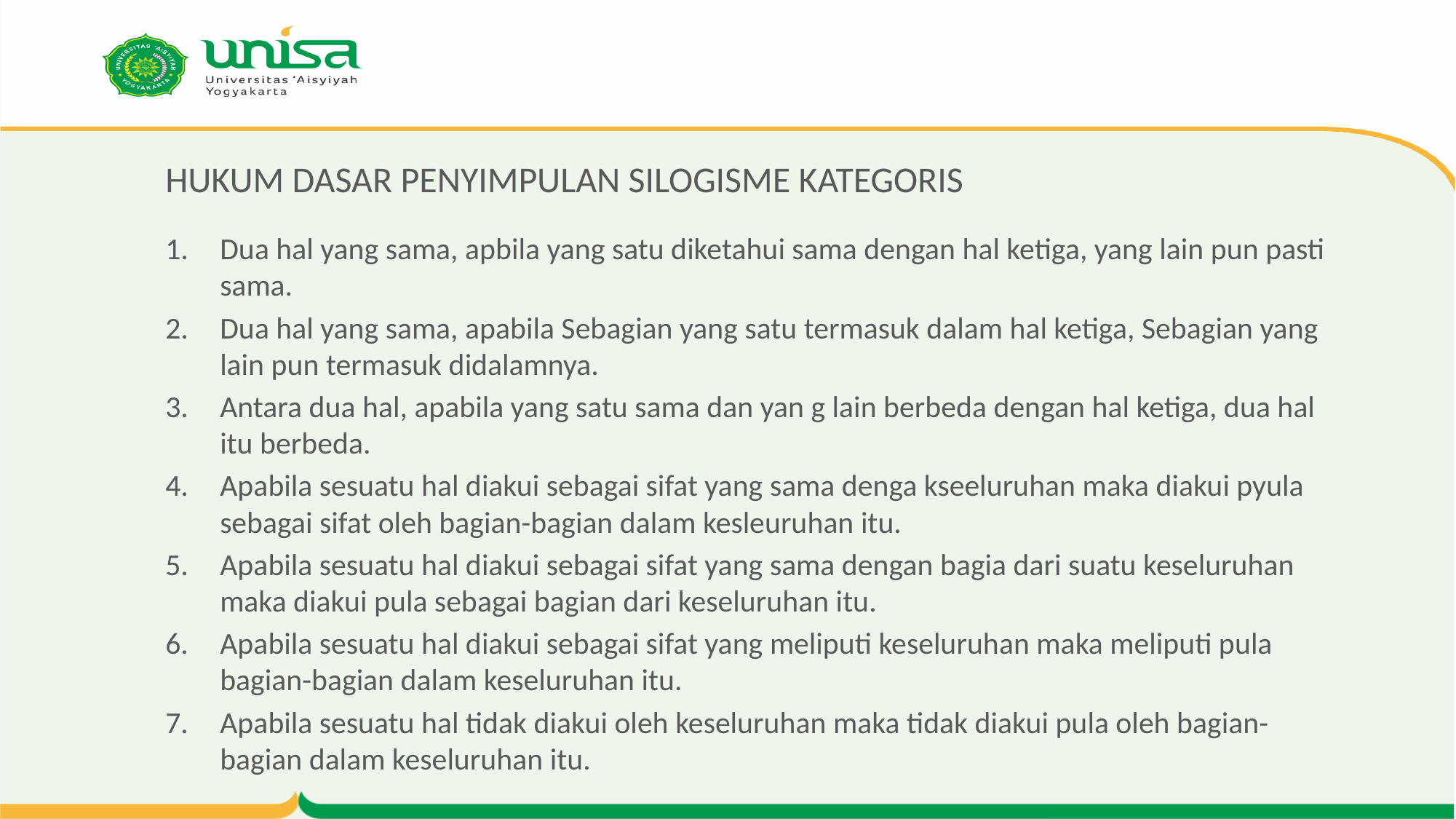

# HUKUM DASAR PENYIMPULAN SILOGISME KATEGORIS
Dua hal yang sama, apbila yang satu diketahui sama dengan hal ketiga, yang lain pun pasti sama.
Dua hal yang sama, apabila Sebagian yang satu termasuk dalam hal ketiga, Sebagian yang lain pun termasuk didalamnya.
Antara dua hal, apabila yang satu sama dan yan g lain berbeda dengan hal ketiga, dua hal itu berbeda.
Apabila sesuatu hal diakui sebagai sifat yang sama denga kseeluruhan maka diakui pyula sebagai sifat oleh bagian-bagian dalam kesleuruhan itu.
Apabila sesuatu hal diakui sebagai sifat yang sama dengan bagia dari suatu keseluruhan  maka diakui pula sebagai bagian dari keseluruhan itu.
Apabila sesuatu hal diakui sebagai sifat yang meliputi keseluruhan maka meliputi pula bagian-bagian dalam keseluruhan itu.
Apabila sesuatu hal tidak diakui oleh keseluruhan maka tidak diakui pula oleh bagian-bagian dalam keseluruhan itu.